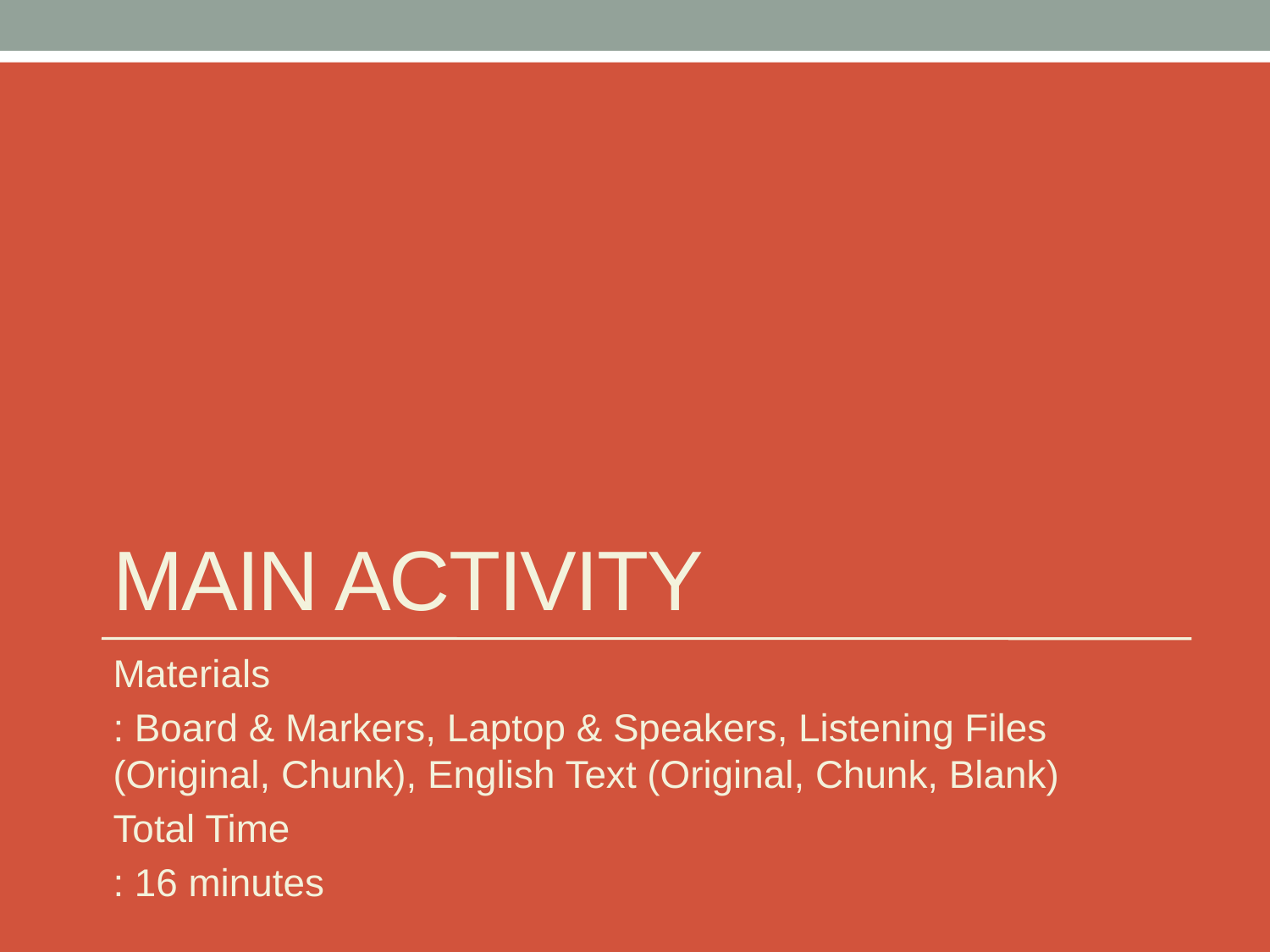

# Main activity
Materials
: Board & Markers, Laptop & Speakers, Listening Files (Original, Chunk), English Text (Original, Chunk, Blank)
Total Time
: 16 minutes